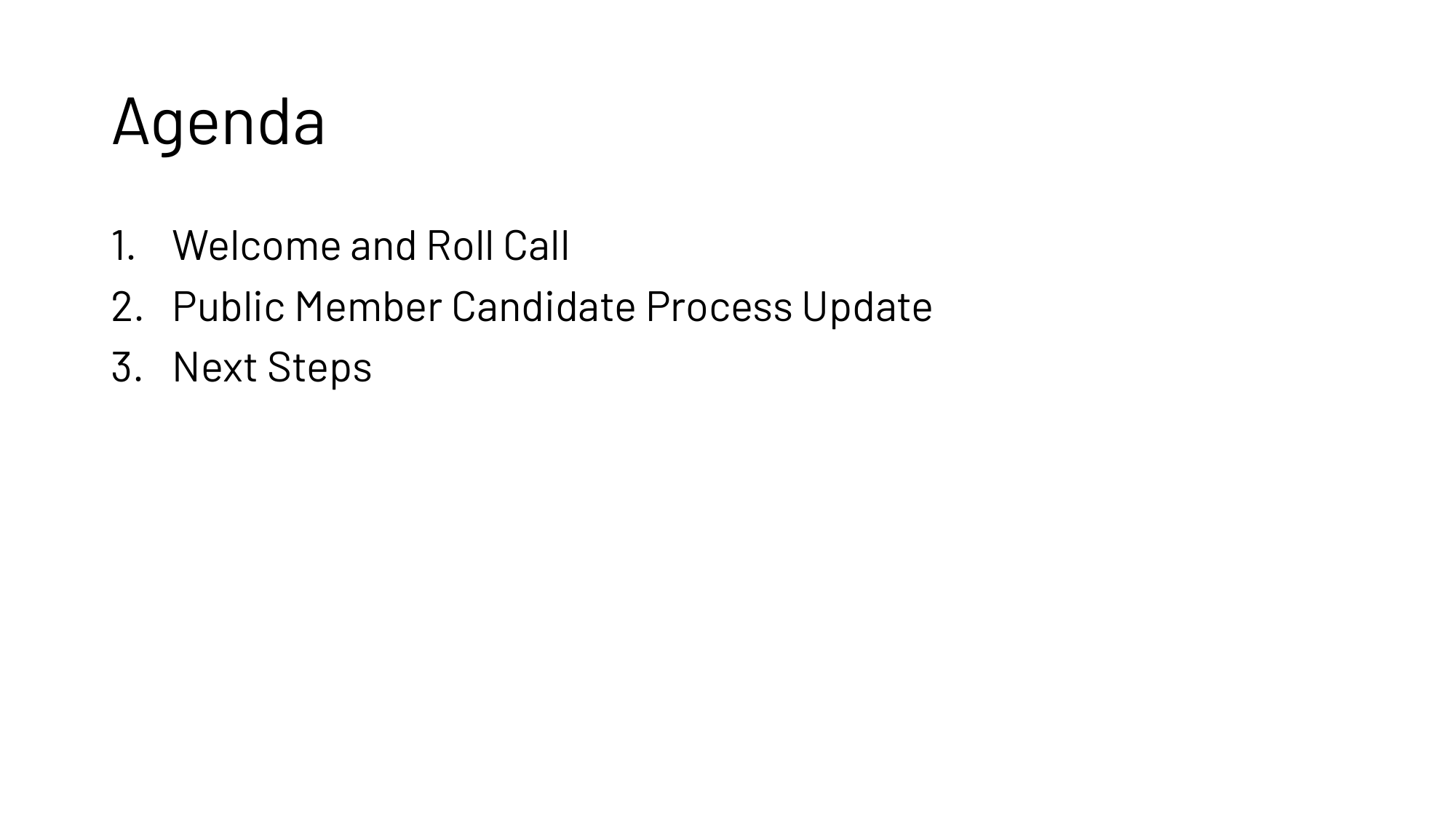

# Agenda
Welcome and Roll Call
Public Member Candidate Process Update
Next Steps